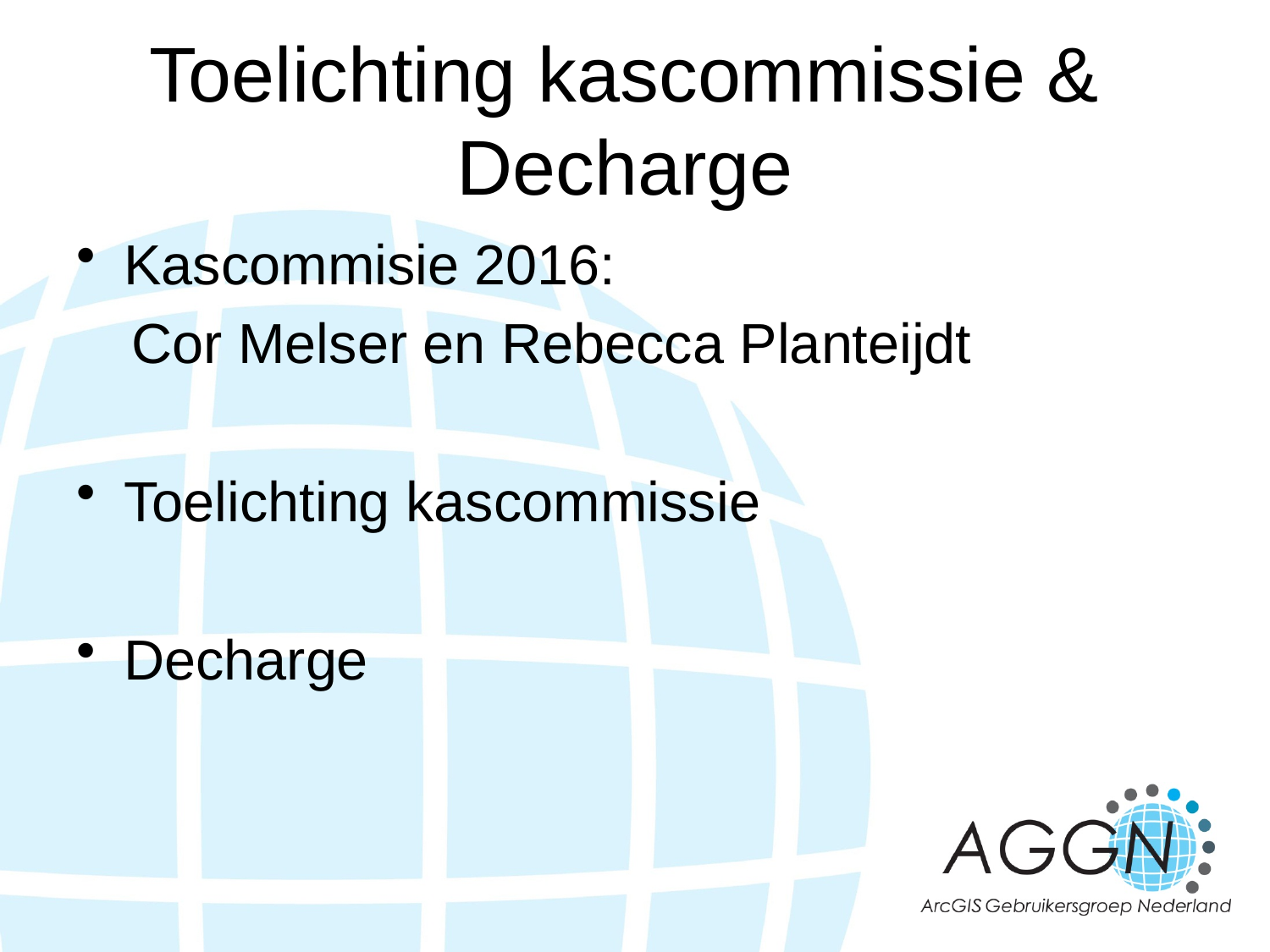

# Toelichting kascommissie & Decharge
Kascommisie 2016:
Cor Melser en Rebecca Planteijdt

Toelichting kascommissie

Decharge